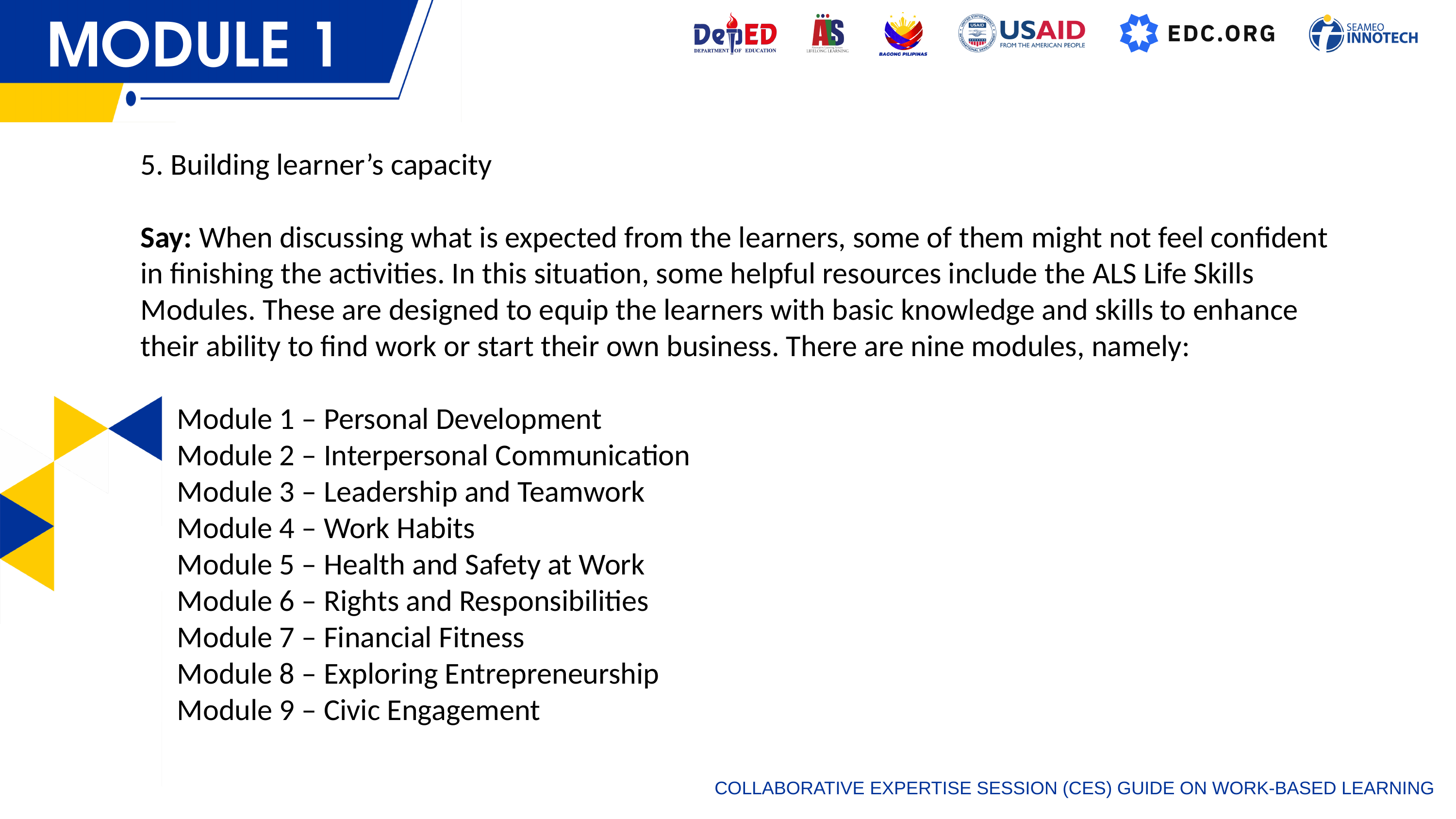

MODULE 1

MODULE 1
5. Building learner’s capacity

Say: When discussing what is expected from the learners, some of them might not feel confident in finishing the activities. In this situation, some helpful resources include the ALS Life Skills Modules. These are designed to equip the learners with basic knowledge and skills to enhance their ability to find work or start their own business. There are nine modules, namely:

Module 1 – Personal Development
Module 2 – Interpersonal Communication
Module 3 – Leadership and Teamwork
Module 4 – Work Habits
Module 5 – Health and Safety at Work
Module 6 – Rights and Responsibilities
Module 7 – Financial Fitness
Module 8 – Exploring Entrepreneurship
Module 9 – Civic Engagement

COLLABORATIVE EXPERTISE SESSION (CES) GUIDE ON WORK-BASED LEARNING